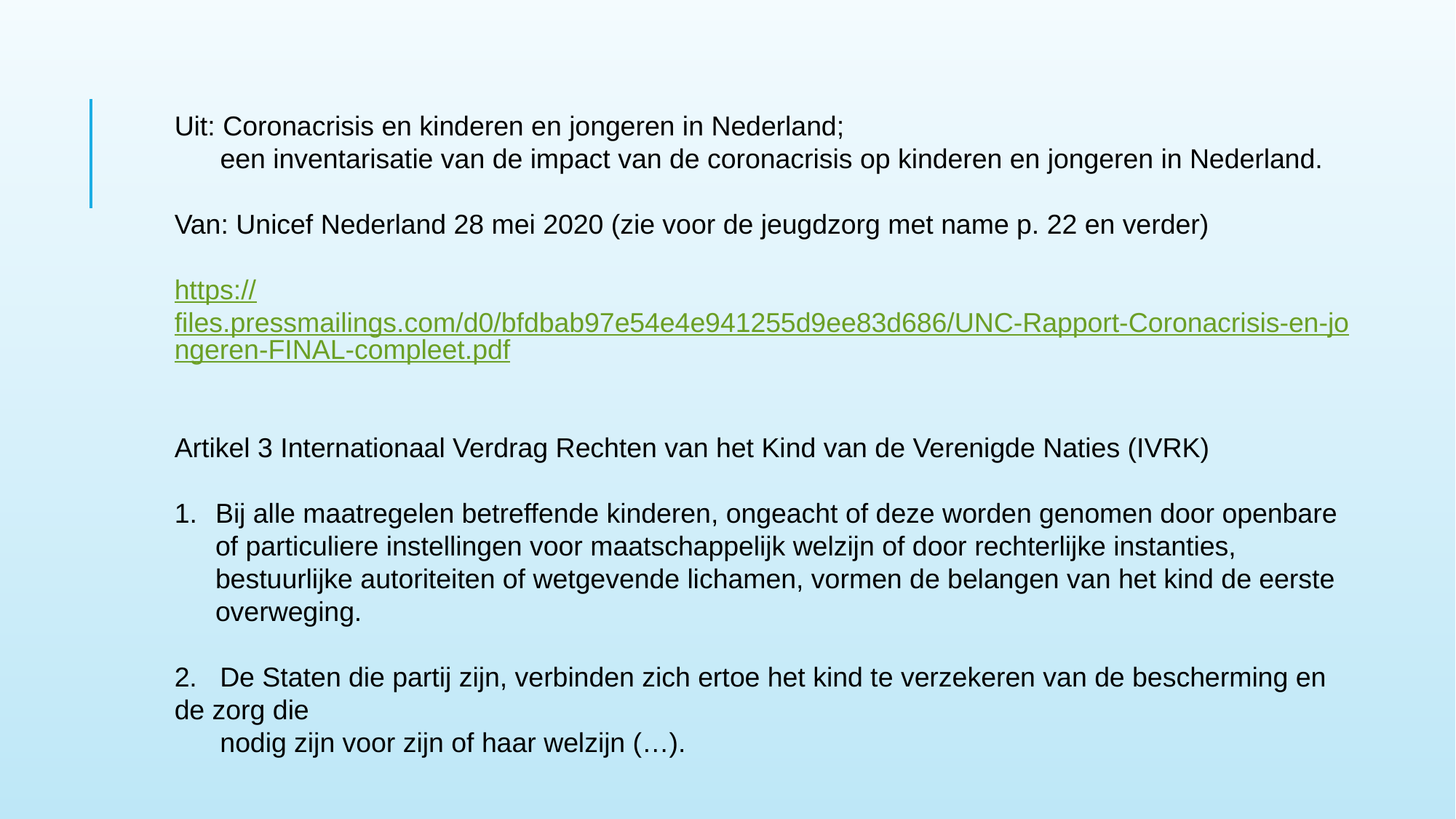

Uit: Coronacrisis en kinderen en jongeren in Nederland;
      een inventarisatie van de impact van de coronacrisis op kinderen en jongeren in Nederland.

Van: Unicef Nederland 28 mei 2020 (zie voor de jeugdzorg met name p. 22 en verder)

https://files.pressmailings.com/d0/bfdbab97e54e4e941255d9ee83d686/UNC-Rapport-Coronacrisis-en-jongeren-FINAL-compleet.pdf

Artikel 3 Internationaal Verdrag Rechten van het Kind van de Verenigde Naties (IVRK)

Bij alle maatregelen betreffende kinderen, ongeacht of deze worden genomen door openbare of particuliere instellingen voor maatschappelijk welzijn of door rechterlijke instanties, bestuurlijke autoriteiten of wetgevende lichamen, vormen de belangen van het kind de eerste overweging.

2.   De Staten die partij zijn, verbinden zich ertoe het kind te verzekeren van de bescherming en de zorg die
      nodig zijn voor zijn of haar welzijn (…).